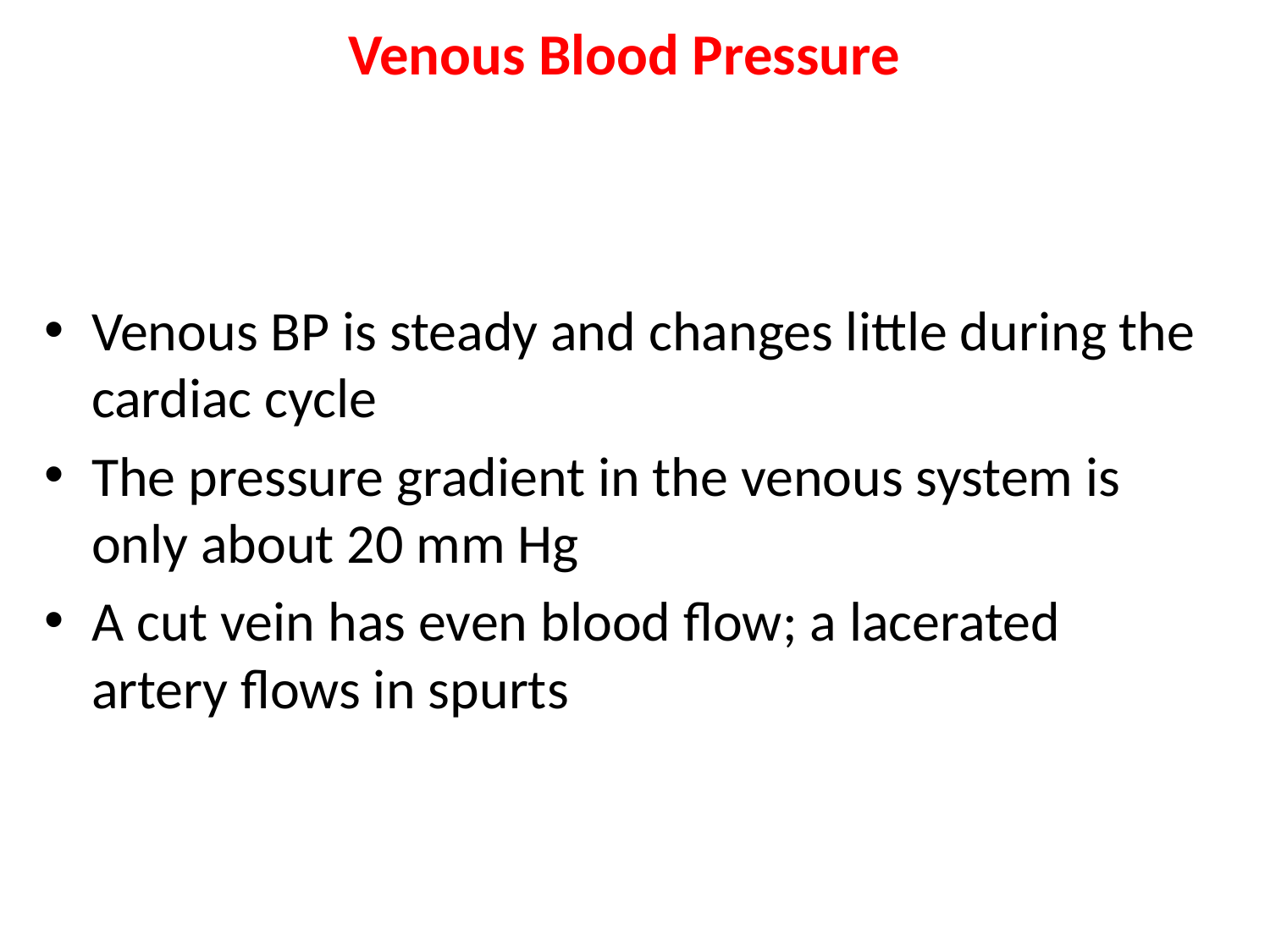

# Venous Blood Pressure
Venous BP is steady and changes little during the cardiac cycle
The pressure gradient in the venous system is only about 20 mm Hg
A cut vein has even blood flow; a lacerated artery flows in spurts